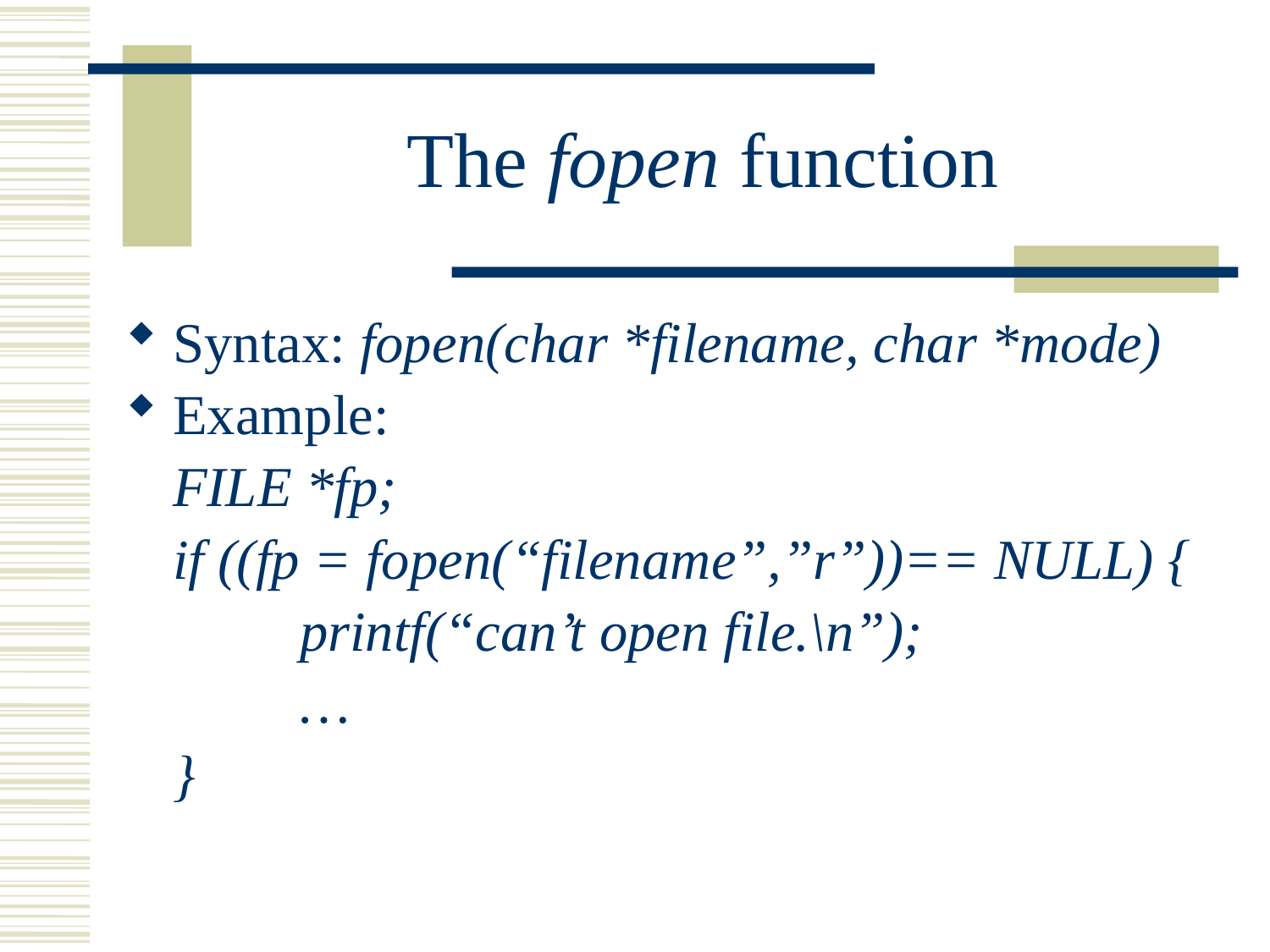

# The fopen function
Syntax: fopen(char *filename, char *mode)
Example:
	FILE *fp;
	if ((fp = fopen(“filename”,”r”))== NULL) {
		printf(“can’t open file.\n”);
		…
	}